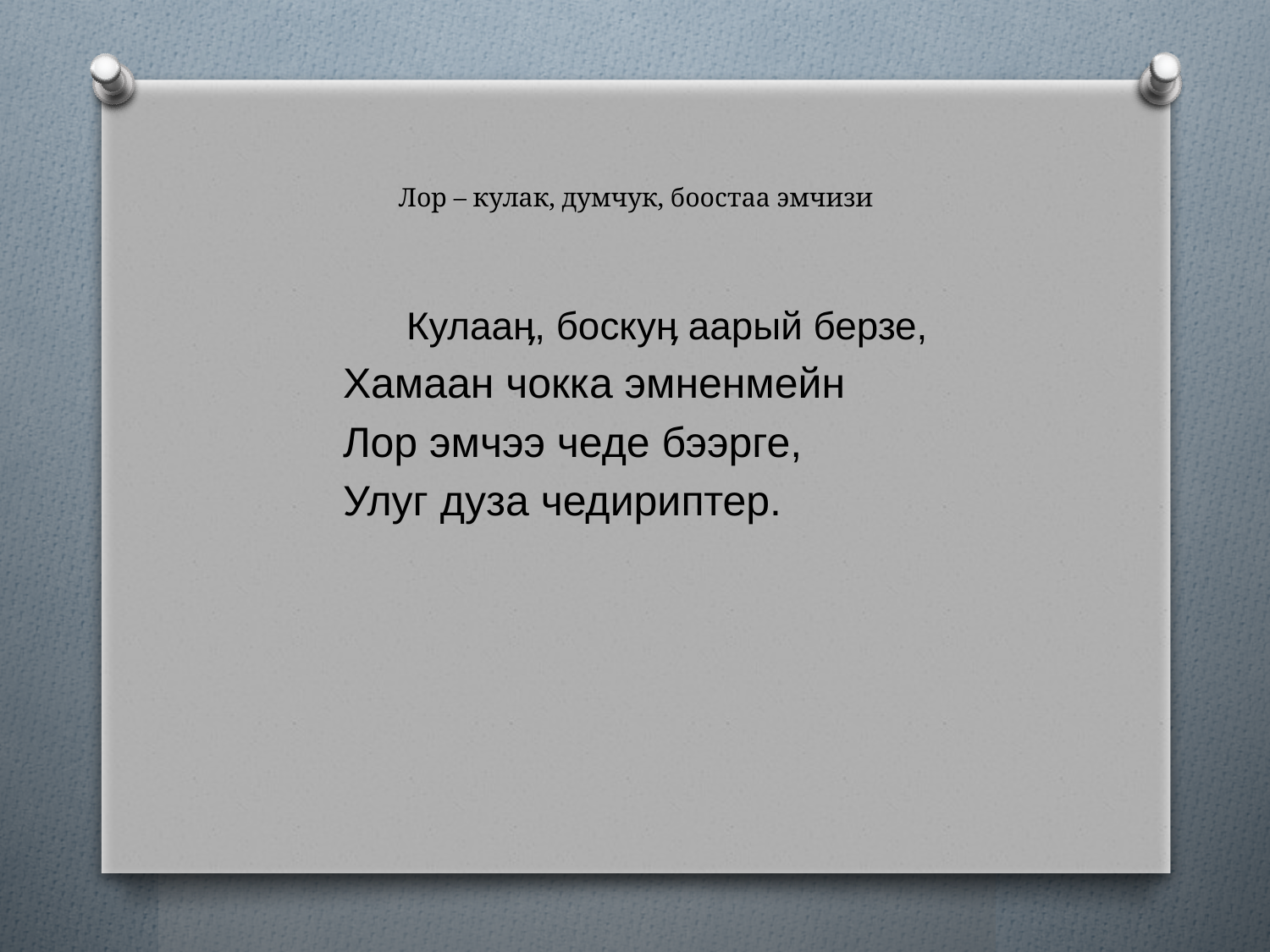

# Лор – кулак, думчук, боостаа эмчизи
	Кулааӊ, боскуӊ аарый берзе,
	Хамаан чокка эмненмейн
 	Лор эмчээ чеде бээрге,
	Улуг дуза чедириптер.